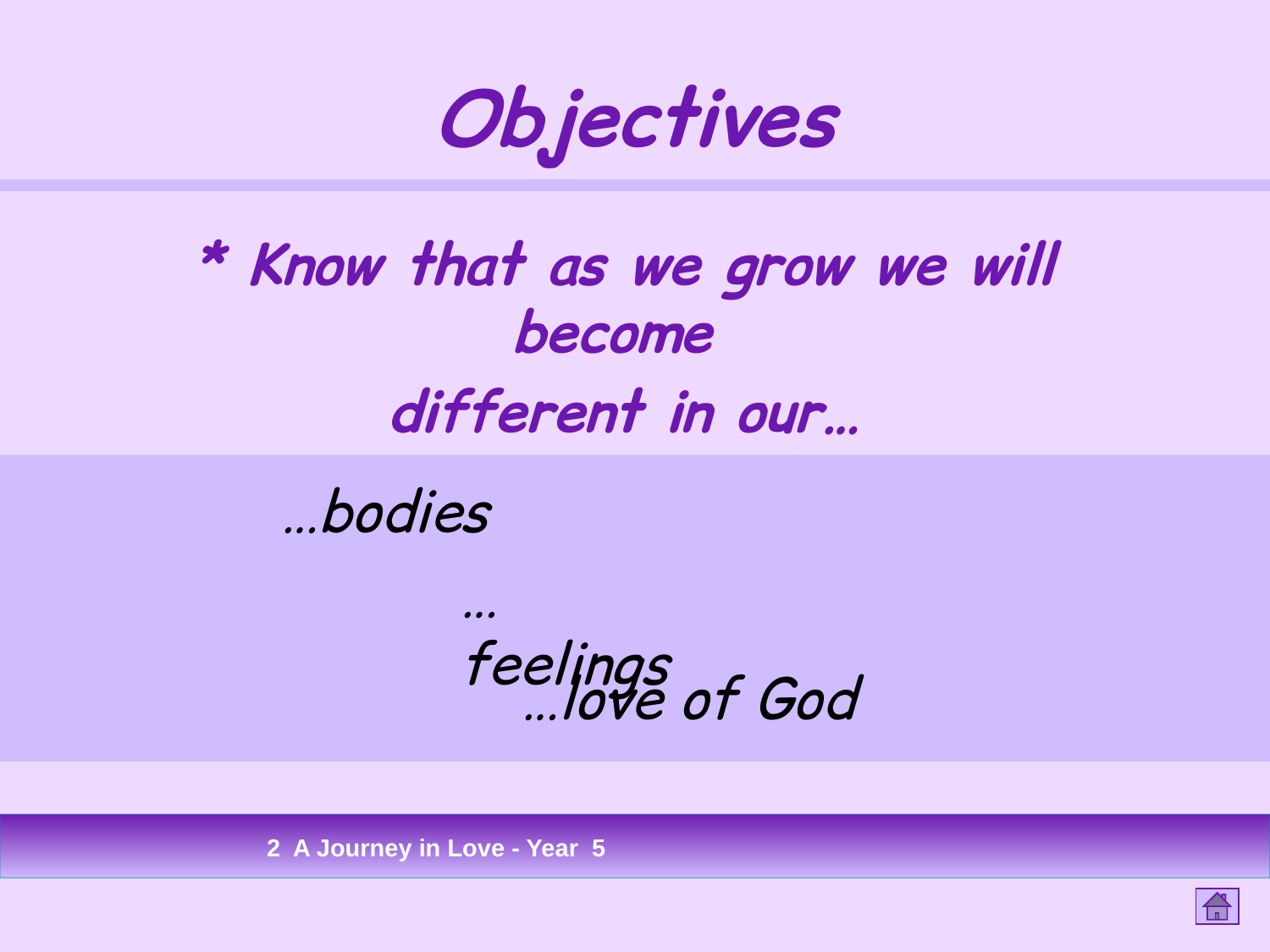

# Objectives

* Know that as we grow we will become
different in our…

…bodies
…feelings
…love of God

2  A Journey in Love - Year  5